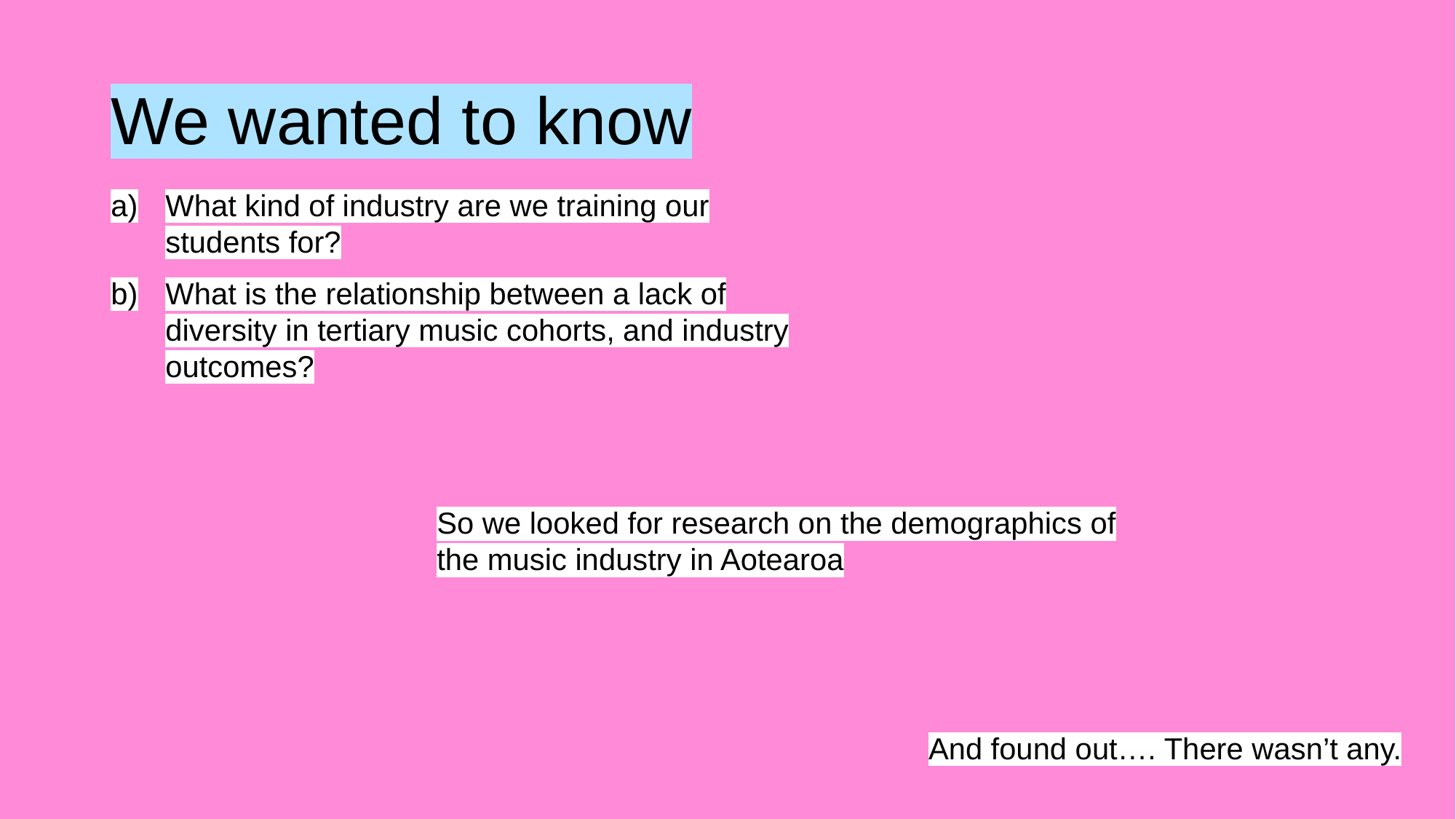

# We wanted to know
What kind of industry are we training our students for?
What is the relationship between a lack of diversity in tertiary music cohorts, and industry outcomes?
So we looked for research on the demographics of the music industry in Aotearoa
And found out…. There wasn’t any.